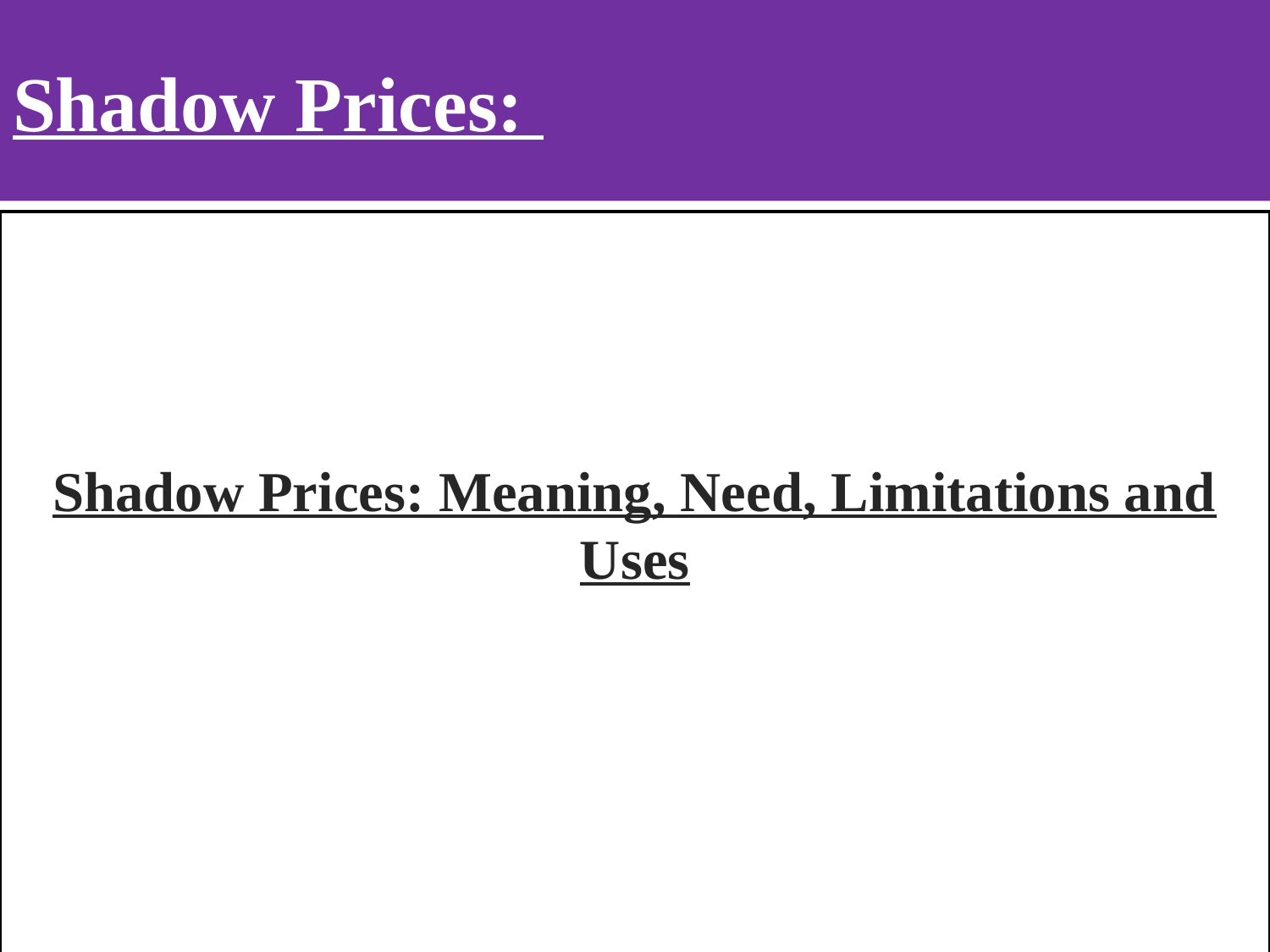

# Shadow Prices:

Shadow Prices: Meaning, Need, Limitations and Uses